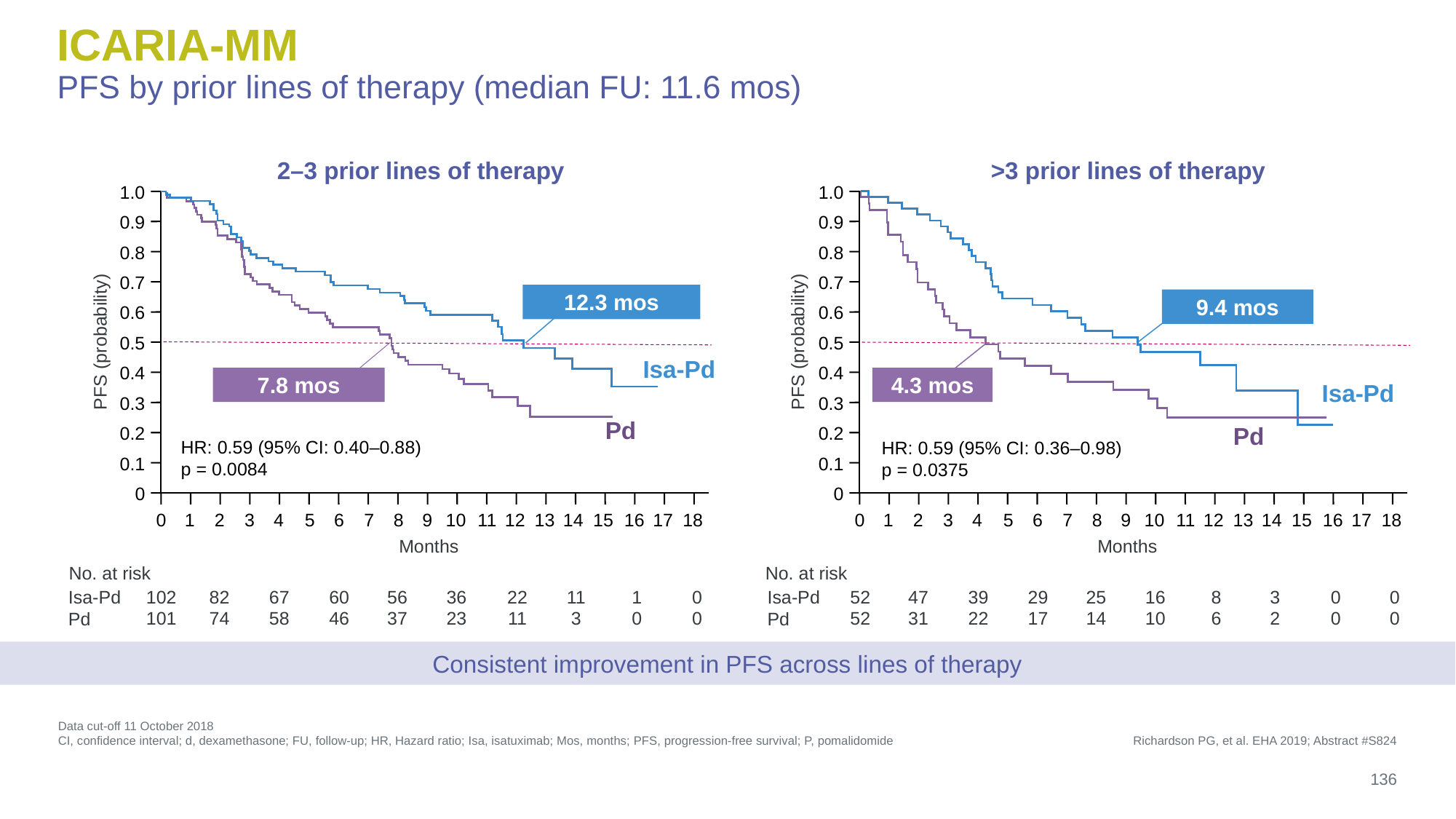

# ICARIA-MM PFS by prior lines of therapy (median FU: 11.6 mos)
2–3 prior lines of therapy
1.0

0.9

0.8

0.7

12.3 mos
0.6

0.5
PFS (probability)

Isa-Pd
0.4
7.8 mos

0.3

Pd
0.2

HR: 0.59 (95% CI: 0.40–0.88)
p = 0.0084
0.1

0

0
1
2
3
4
5
6
7
8
9
10
11
12
13
14
15
16
17
18
>3 prior lines of therapy
1.0

0.9

0.8

0.7

9.4 mos
0.6

0.5
PFS (probability)

0.4
4.3 mos

Isa-Pd
0.3

Pd
0.2

HR: 0.59 (95% CI: 0.36–0.98)
p = 0.0375
0.1

0

0
1
2
3
4
5
6
7
8
9
10
11
12
13
14
15
16
17
18
No. at risk
No. at risk
102
101
82
74
67
58
60
46
56
37
36
23
22
11
11
3
1
0
0
0
52
52
47
31
39
22
29
17
25
14
16
10
8
6
3
2
0
0
0
0
Isa-Pd
Pd
Isa-Pd
Pd
Months
Months
Consistent improvement in PFS across lines of therapy
Data cut-off 11 October 2018
CI, confidence interval; d, dexamethasone; FU, follow-up; HR, Hazard ratio; Isa, isatuximab; Mos, months; PFS, progression-free survival; P, pomalidomide
Richardson PG, et al. EHA 2019; Abstract #S824

136